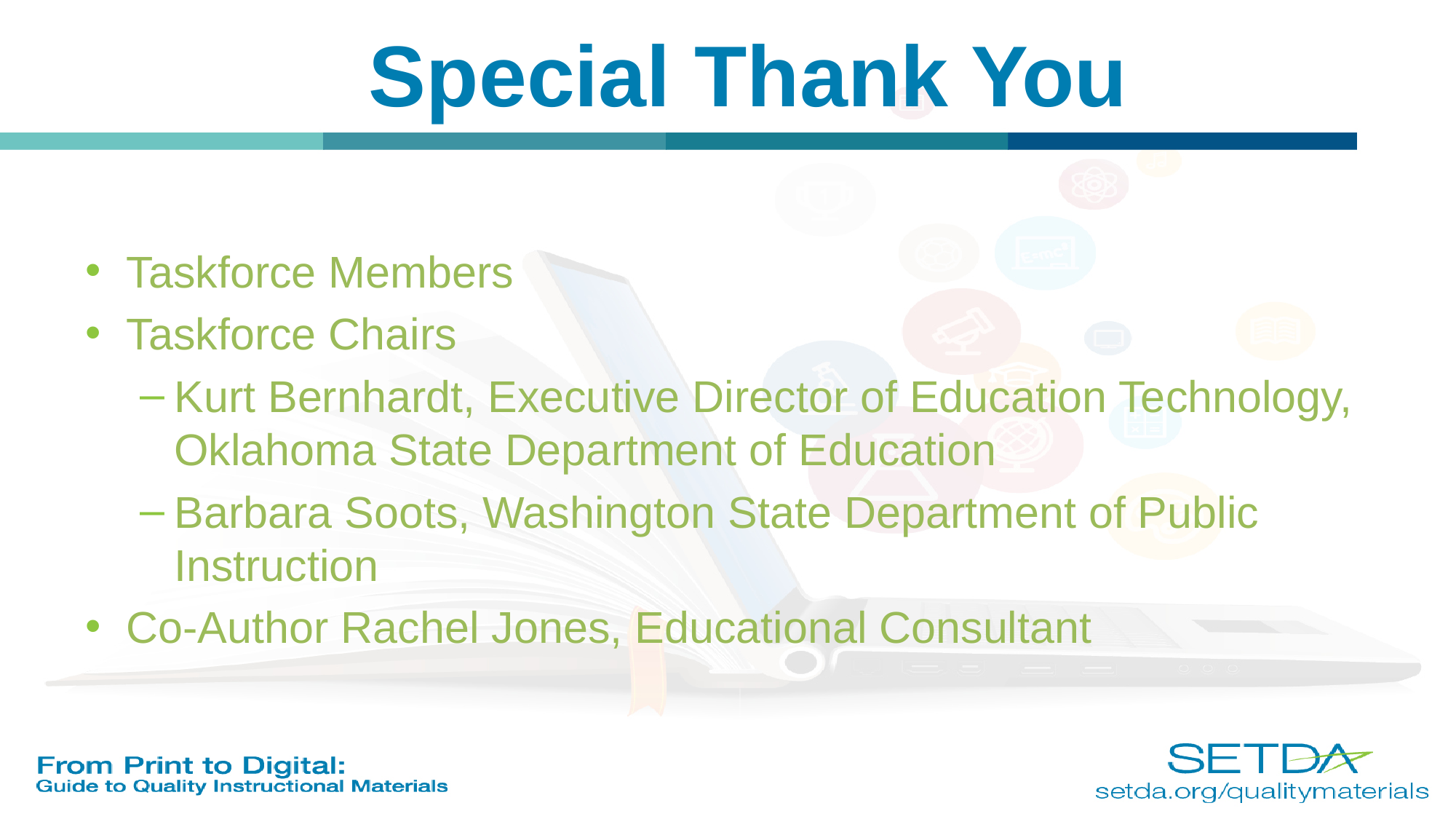

# Special Thank You

Taskforce Members
Taskforce Chairs
Kurt Bernhardt, Executive Director of Education Technology, Oklahoma State Department of Education
Barbara Soots, Washington State Department of Public Instruction
Co-Author Rachel Jones, Educational Consultant